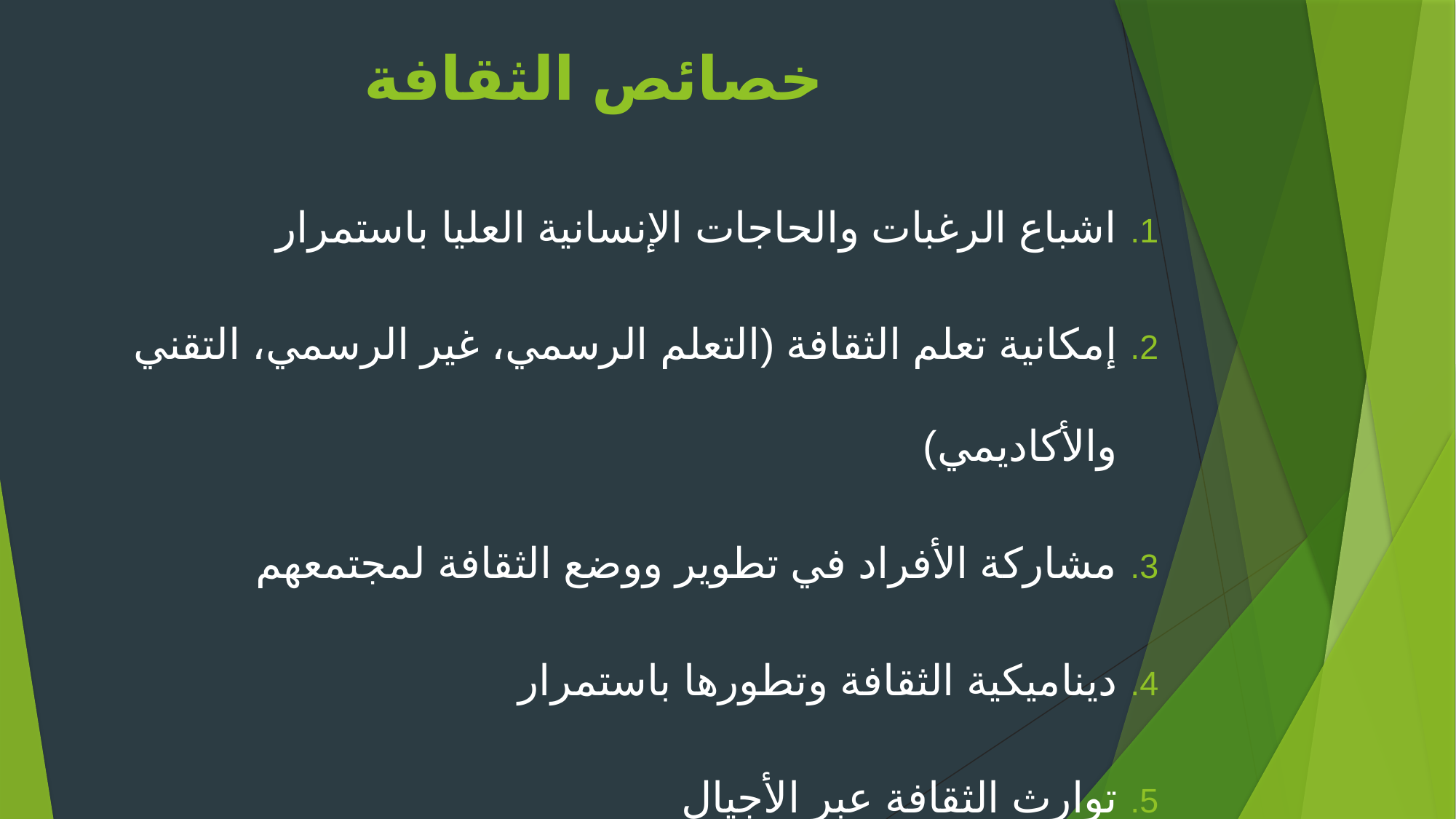

# خصائص الثقافة
اشباع الرغبات والحاجات الإنسانية العليا باستمرار
إمكانية تعلم الثقافة (التعلم الرسمي، غير الرسمي، التقني والأكاديمي)
مشاركة الأفراد في تطوير ووضع الثقافة لمجتمعهم
ديناميكية الثقافة وتطورها باستمرار
توارث الثقافة عبر الأجيال